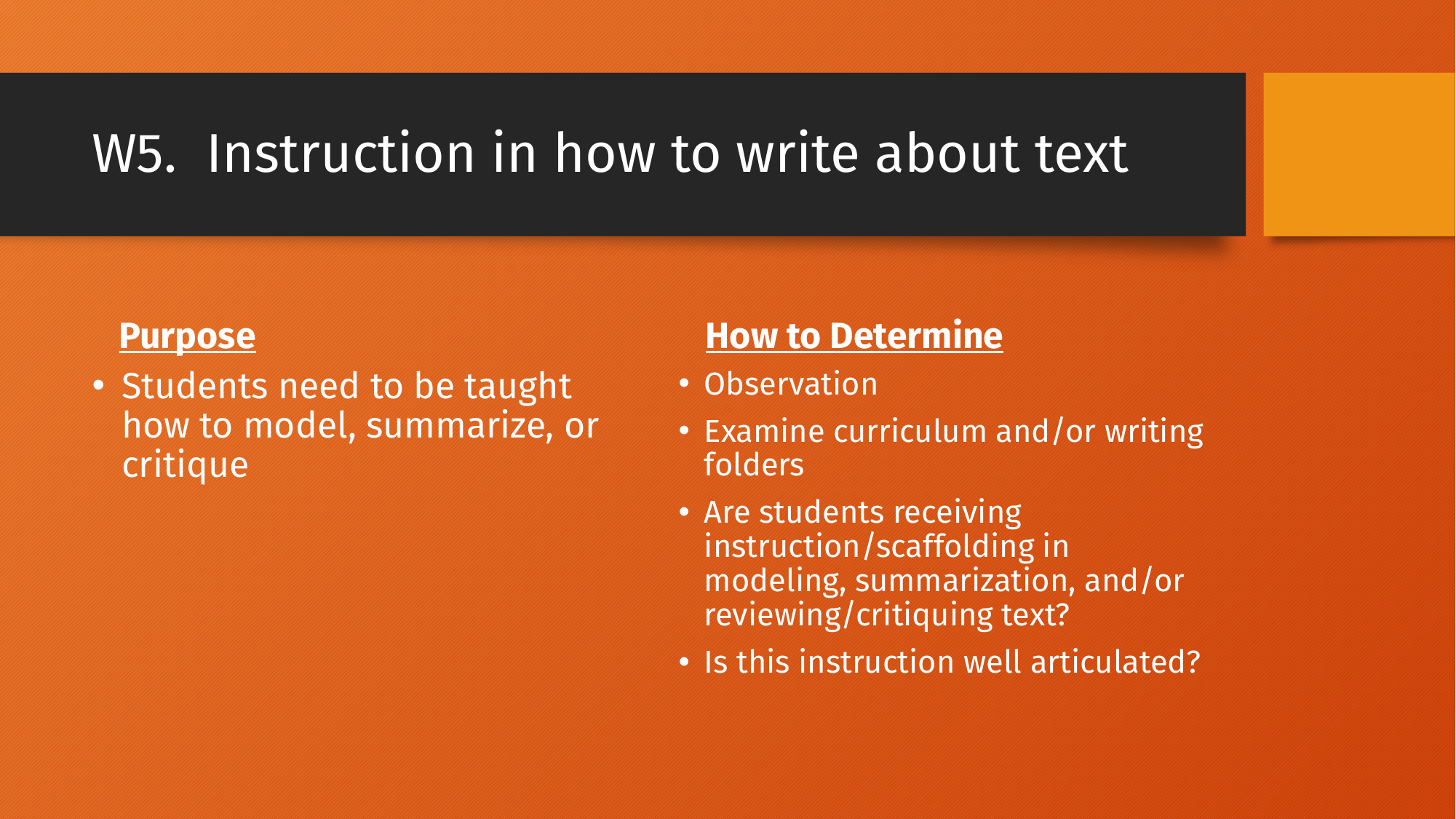

# W5.  Instruction in how to write about text
Purpose
How to Determine
Students need to be taught how to model, summarize, or critique
Observation
Examine curriculum and/or writing folders
Are students receiving instruction/scaffolding in modeling, summarization, and/or reviewing/critiquing text?
Is this instruction well articulated?